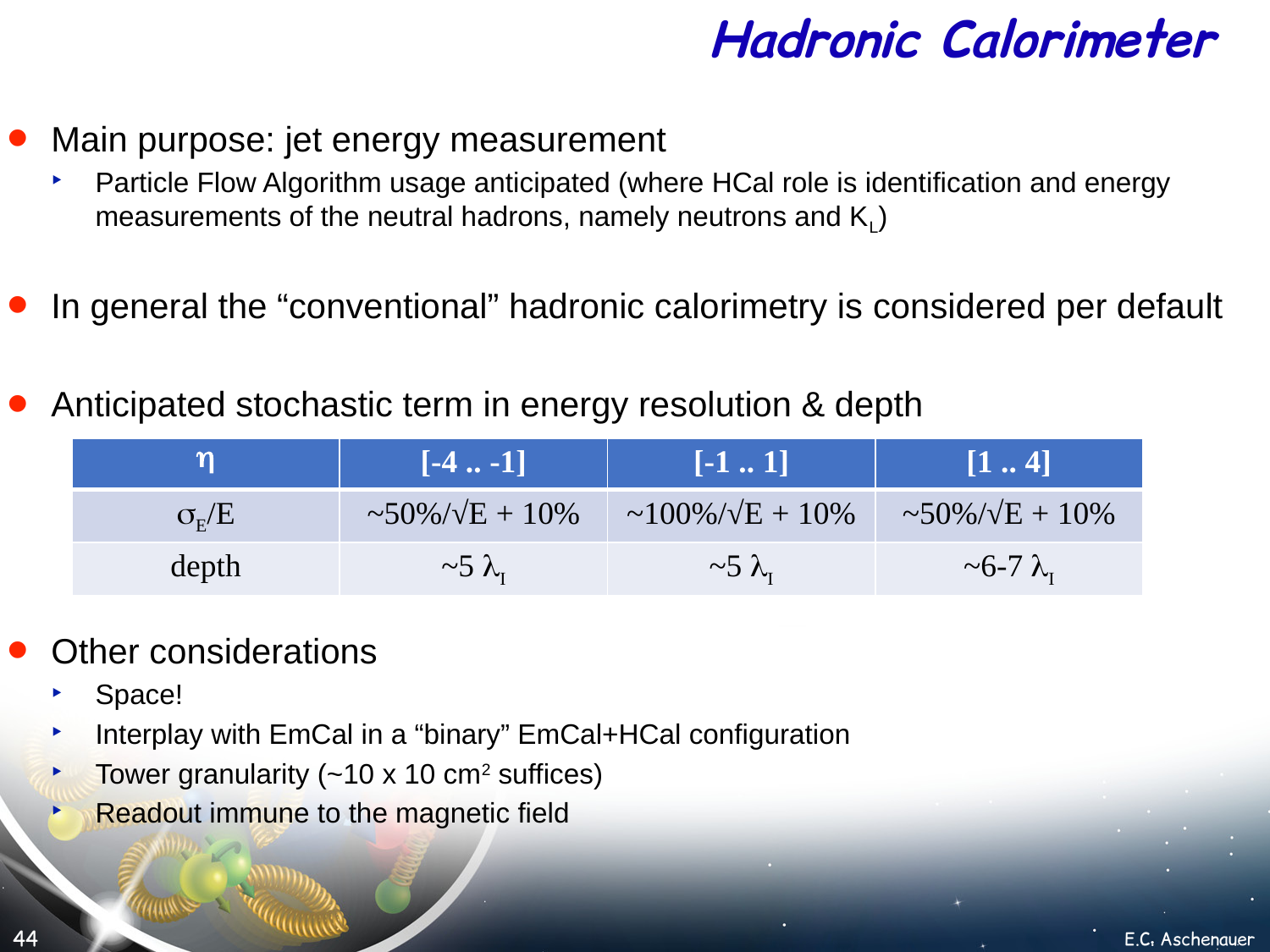

# Hadronic Calorimeter
Main purpose: jet energy measurement
Particle Flow Algorithm usage anticipated (where HCal role is identification and energy measurements of the neutral hadrons, namely neutrons and KL)

In general the “conventional” hadronic calorimetry is considered per default

Anticipated stochastic term in energy resolution & depth

Other considerations
Space!
Interplay with EmCal in a “binary” EmCal+HCal configuration
Tower granularity (~10 x 10 cm2 suffices)
Readout immune to the magnetic field
| η | [-4 .. -1] | [-1 .. 1] | [1 .. 4] |
| --- | --- | --- | --- |
| σE/E | ~50%/√E + 10% | ~100%/√E + 10% | ~50%/√E + 10% |
| depth | ~5 λI | ~5 λI | ~6-7 λI |
E.C. Aschenauer
44